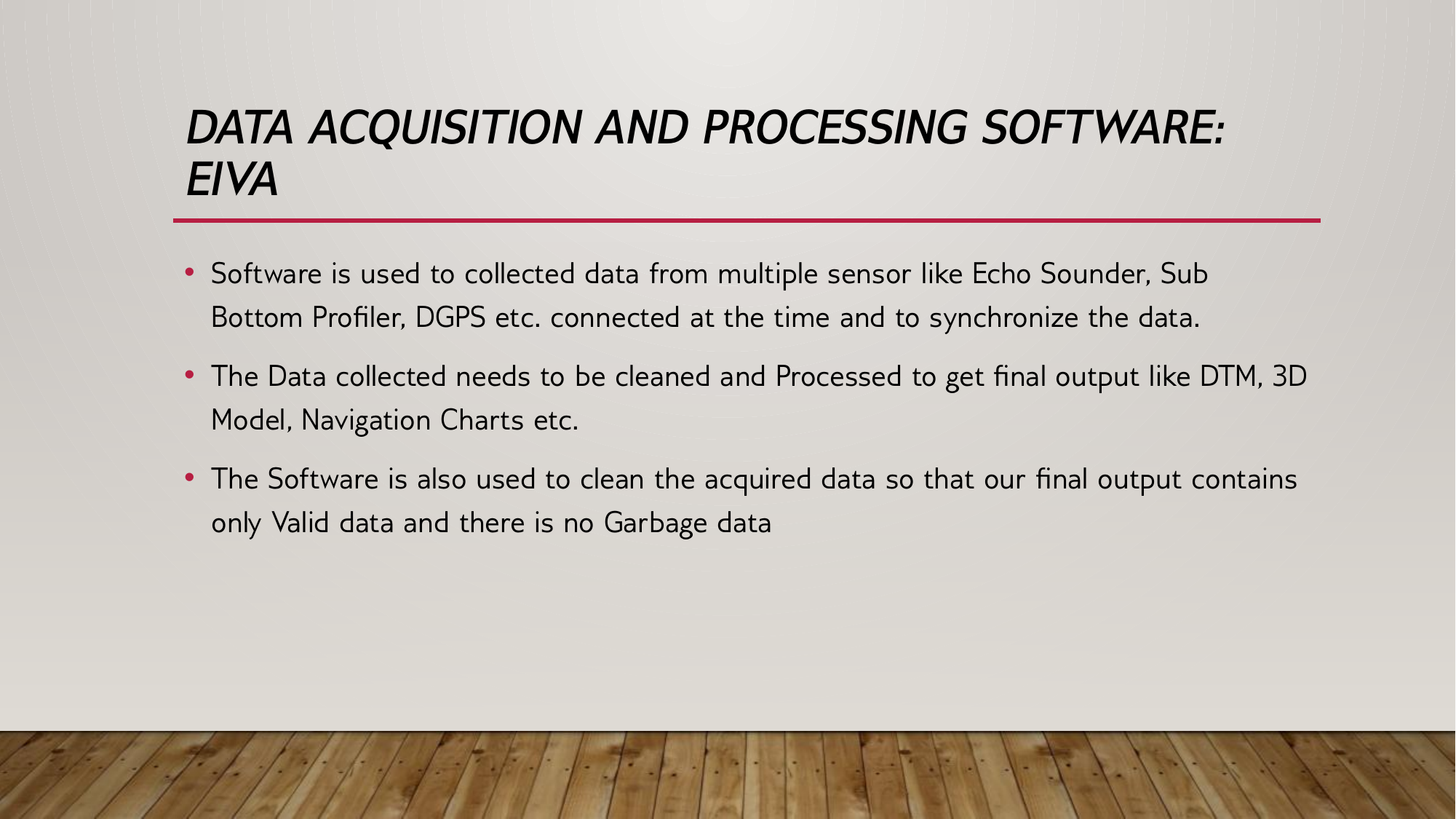

# Data acquisition and processing Software: EIVA
Software is used to collected data from multiple sensor like Echo Sounder, Sub Bottom Profiler, DGPS etc. connected at the time and to synchronize the data.
The Data collected needs to be cleaned and Processed to get final output like DTM, 3D Model, Navigation Charts etc.
The Software is also used to clean the acquired data so that our final output contains only Valid data and there is no Garbage data